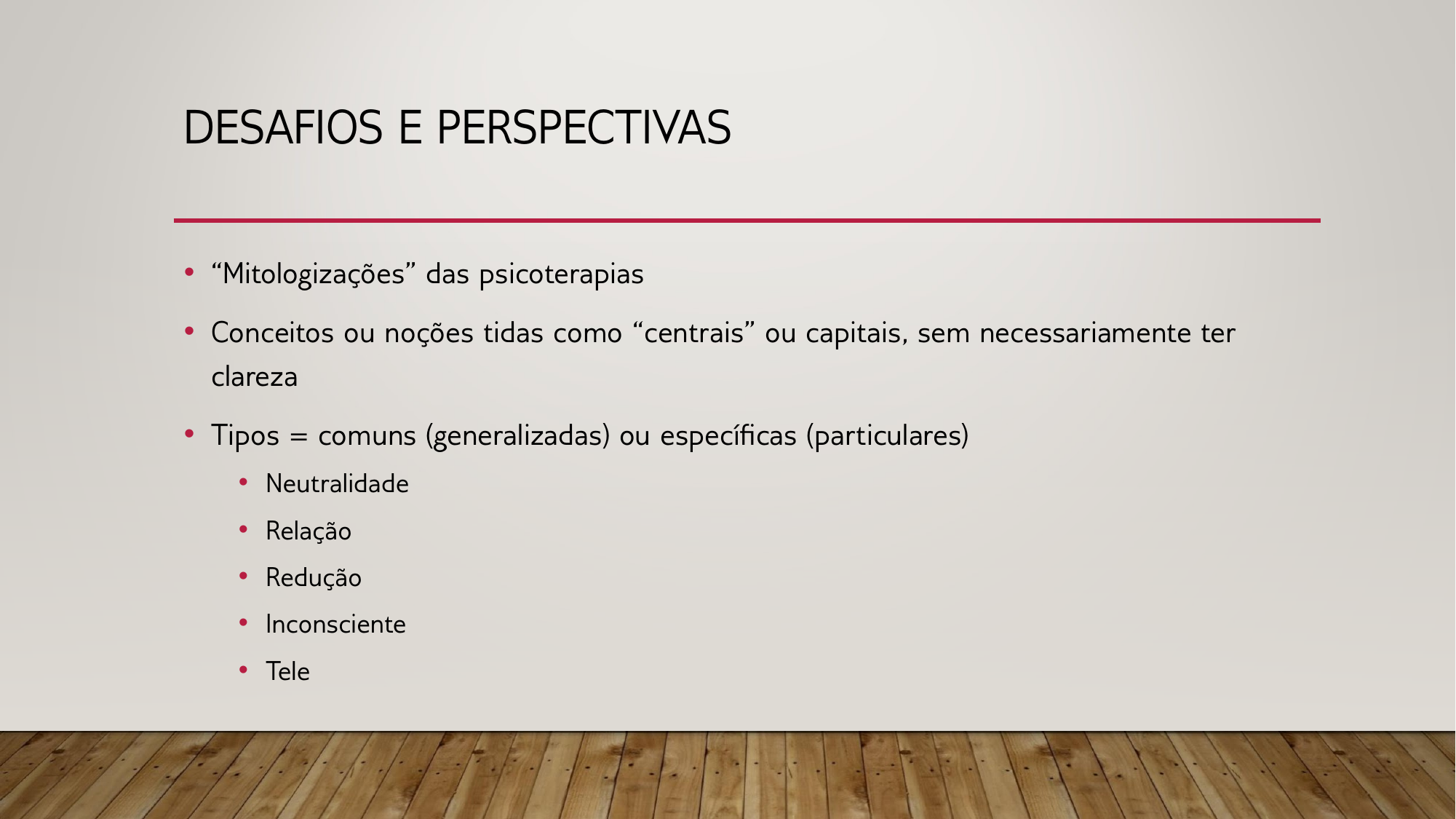

# DESAFIOS E PERSPECTIVAS
“Mitologizações” das psicoterapias
Conceitos ou noções tidas como “centrais” ou capitais, sem necessariamente ter clareza
Tipos = comuns (generalizadas) ou específicas (particulares)
Neutralidade
Relação
Redução
Inconsciente
Tele